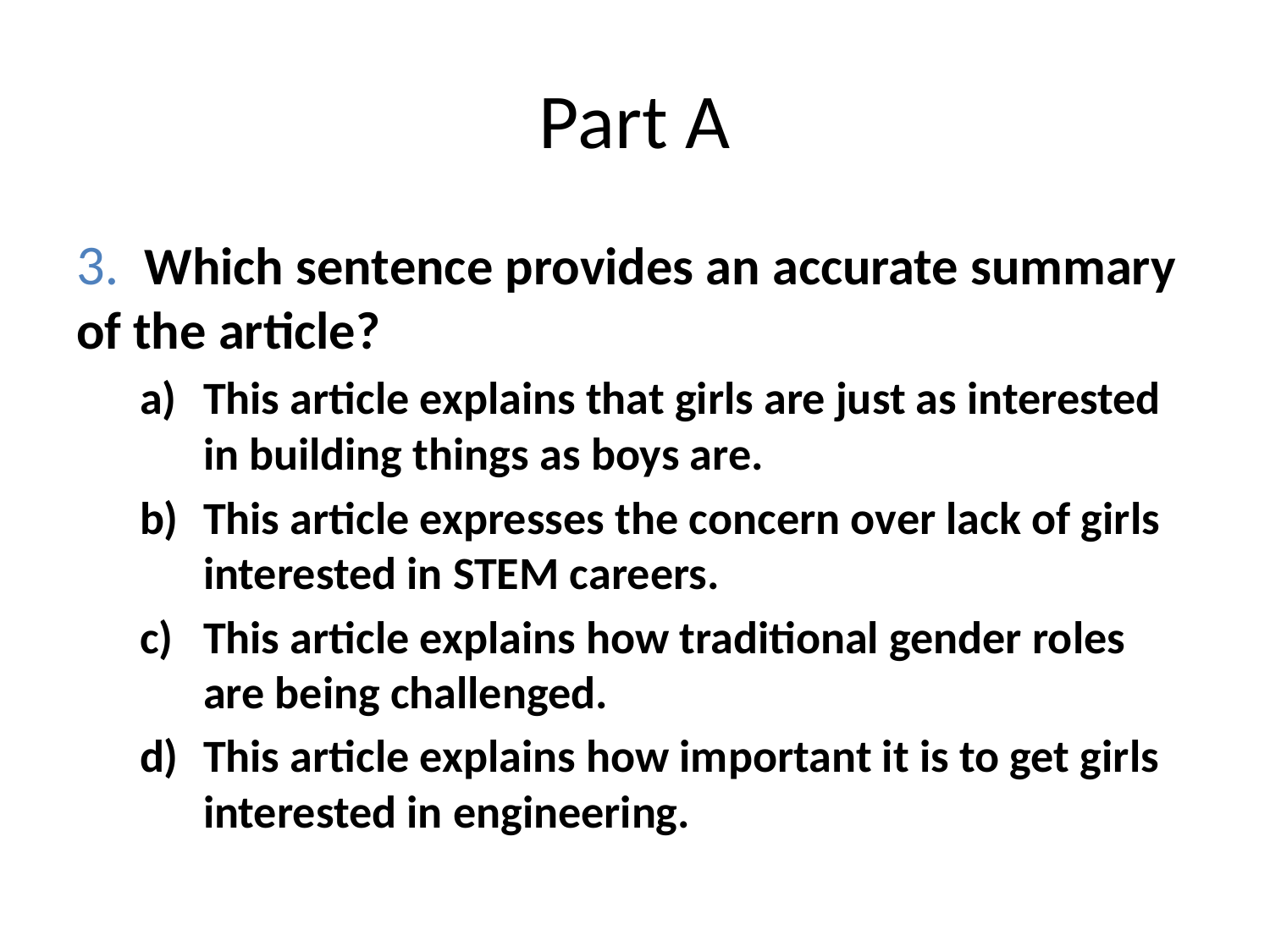

# Part A
3.  Which sentence provides an accurate summary of the article?
This article explains that girls are just as interested in building things as boys are.
This article expresses the concern over lack of girls interested in STEM careers.
This article explains how traditional gender roles are being challenged.
This article explains how important it is to get girls interested in engineering.